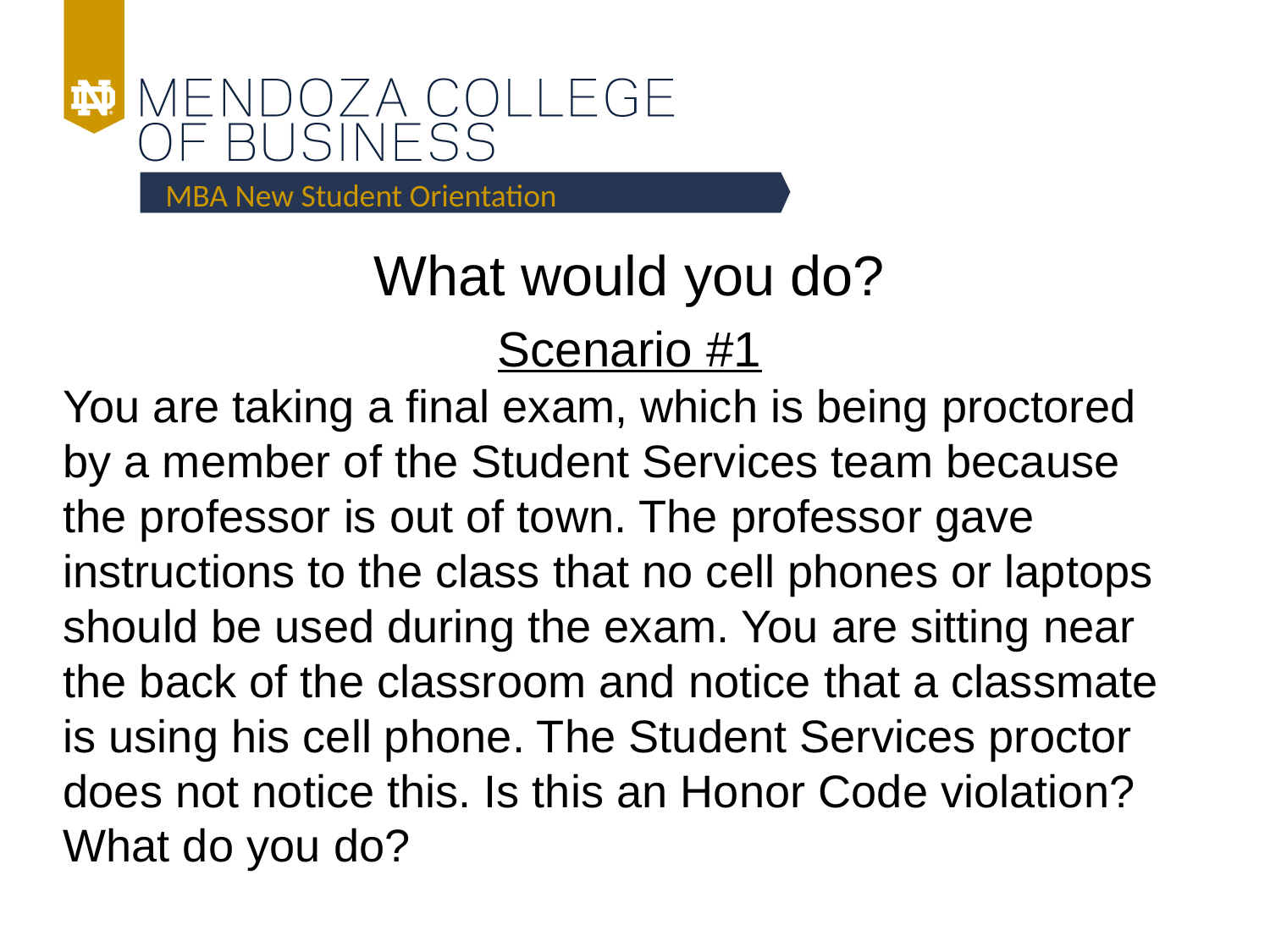

MBA New Student Orientation
What would you do?

Scenario #1
You are taking a final exam, which is being proctored by a member of the Student Services team because the professor is out of town. The professor gave instructions to the class that no cell phones or laptops should be used during the exam. You are sitting near the back of the classroom and notice that a classmate is using his cell phone. The Student Services proctor does not notice this. Is this an Honor Code violation? What do you do?